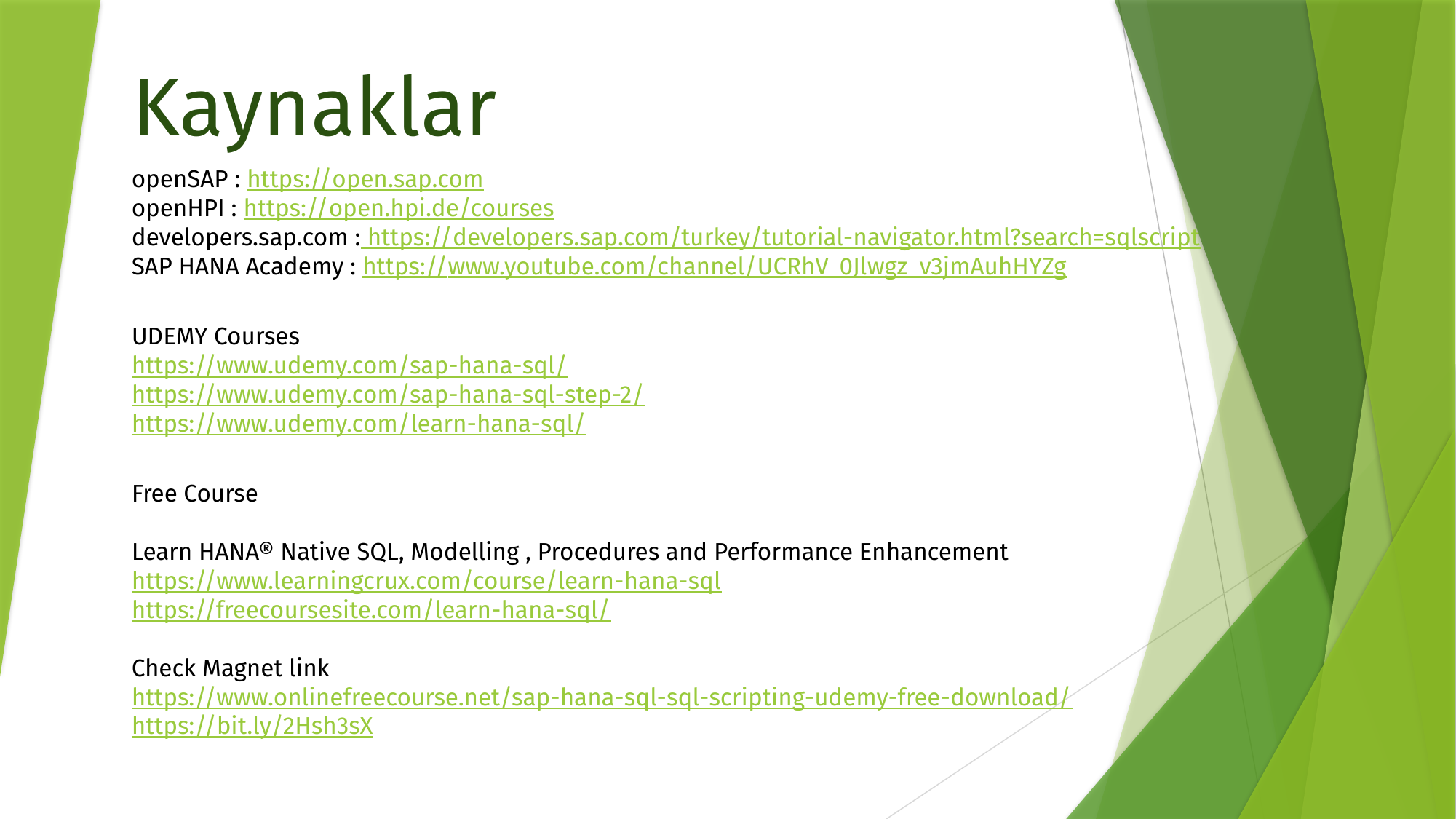

Kaynaklar
openSAP : https://open.sap.com
openHPI : https://open.hpi.de/courses
developers.sap.com : https://developers.sap.com/turkey/tutorial-navigator.html?search=sqlscript
SAP HANA Academy : https://www.youtube.com/channel/UCRhV_0Jlwgz_v3jmAuhHYZg

UDEMY Courses
https://www.udemy.com/sap-hana-sql/
https://www.udemy.com/sap-hana-sql-step-2/
https://www.udemy.com/learn-hana-sql/
Free Course

Learn HANA® Native SQL, Modelling , Procedures and Performance Enhancement
https://www.learningcrux.com/course/learn-hana-sql
https://freecoursesite.com/learn-hana-sql/

Check Magnet link
https://www.onlinefreecourse.net/sap-hana-sql-sql-scripting-udemy-free-download/
https://bit.ly/2Hsh3sX